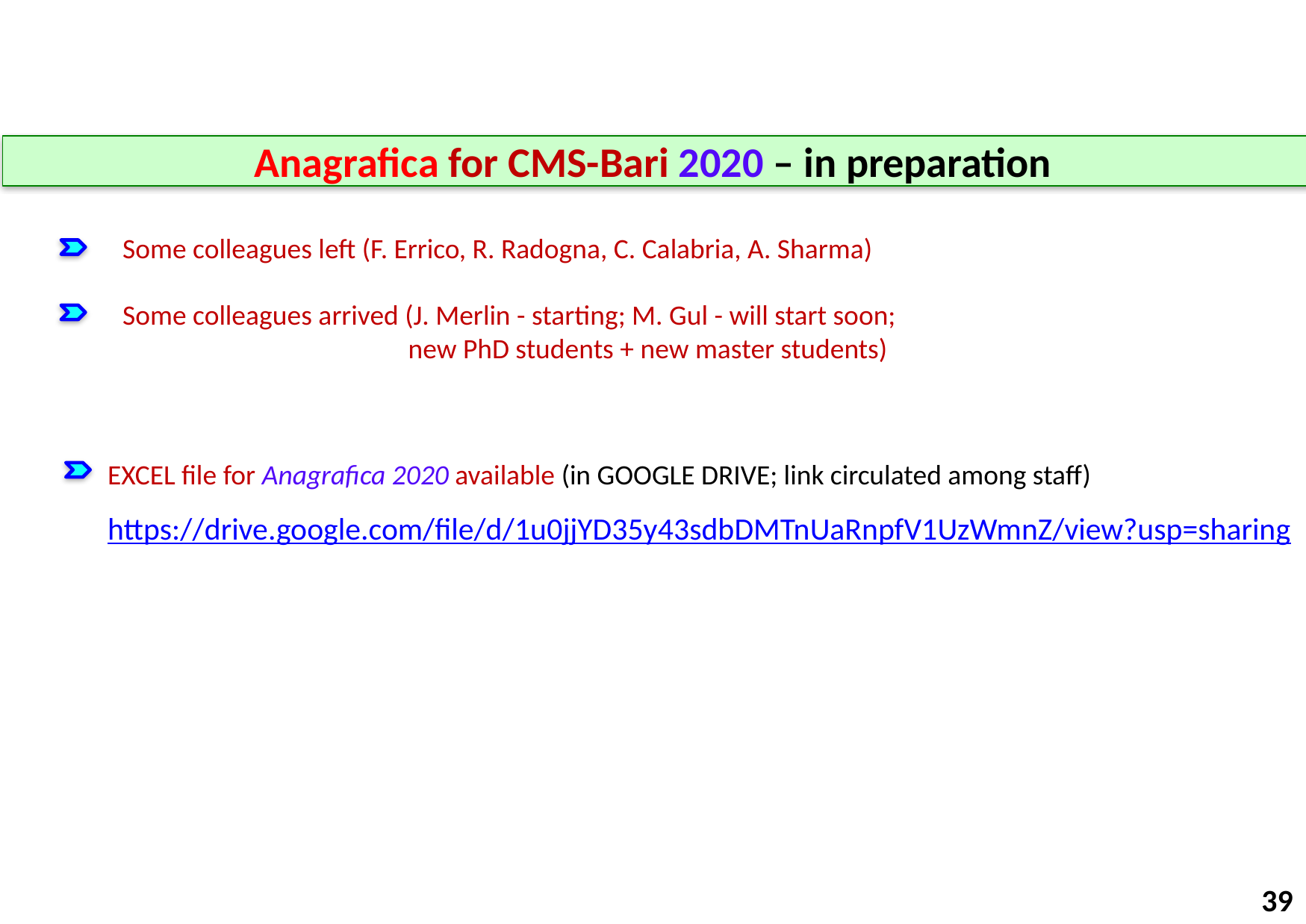

Anagrafica for CMS-Bari 2020 – in preparation

Some colleagues left (F. Errico, R. Radogna, C. Calabria, A. Sharma)

Some colleagues arrived (J. Merlin - starting; M. Gul - will start soon;
                                             new PhD students + new master students)

EXCEL file for Anagrafica 2020 available (in GOOGLE DRIVE; link circulated among staff)
https://drive.google.com/file/d/1u0jjYD35y43sdbDMTnUaRnpfV1UzWmnZ/view?usp=sharing

39